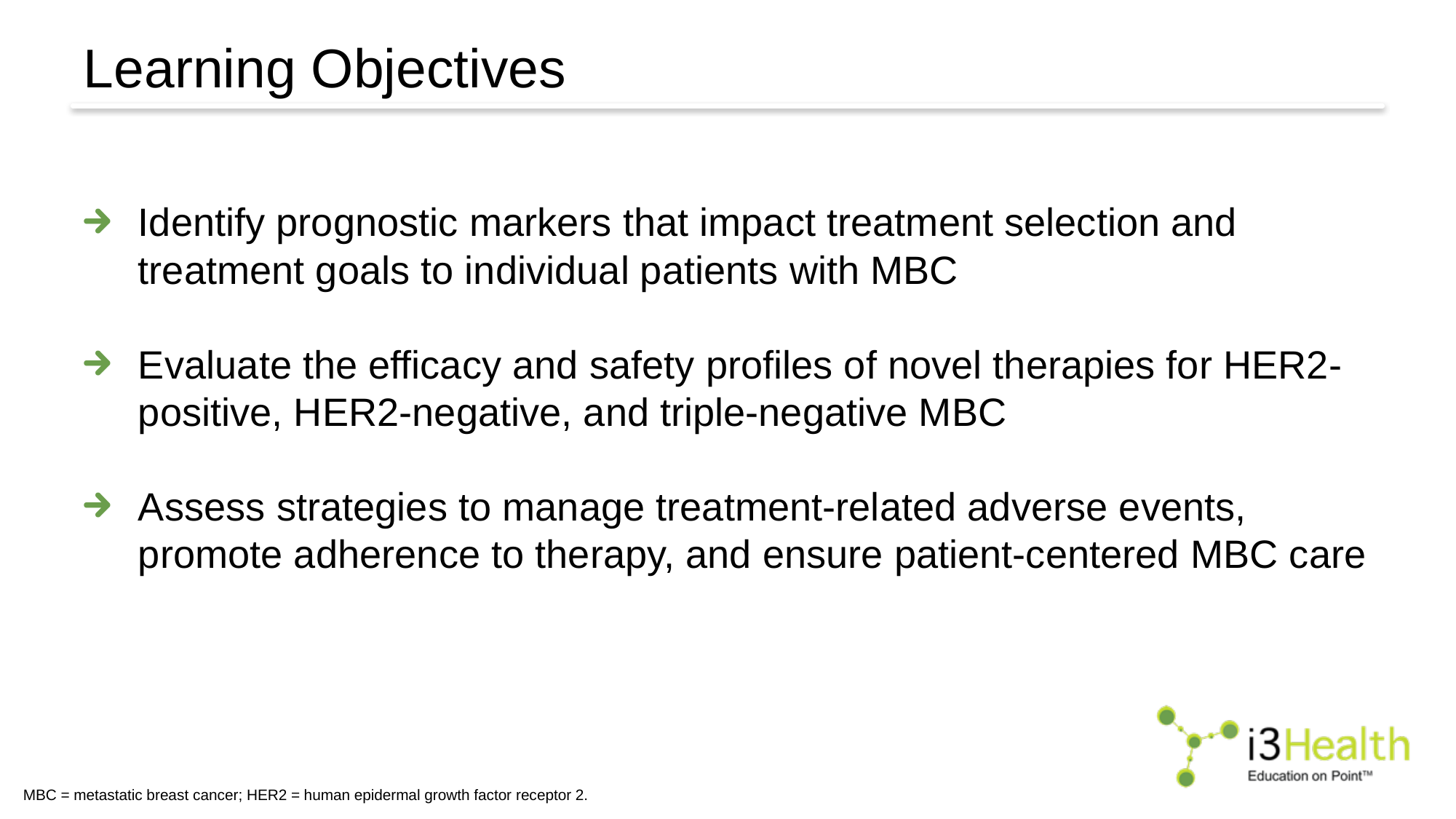

# Learning Objectives
Identify prognostic markers that impact treatment selection and treatment goals to individual patients with MBC

Evaluate the efficacy and safety profiles of novel therapies for HER2-positive, HER2-negative, and triple-negative MBC

Assess strategies to manage treatment-related adverse events, promote adherence to therapy, and ensure patient-centered MBC care

MBC = metastatic breast cancer; HER2 = human epidermal growth factor receptor 2.